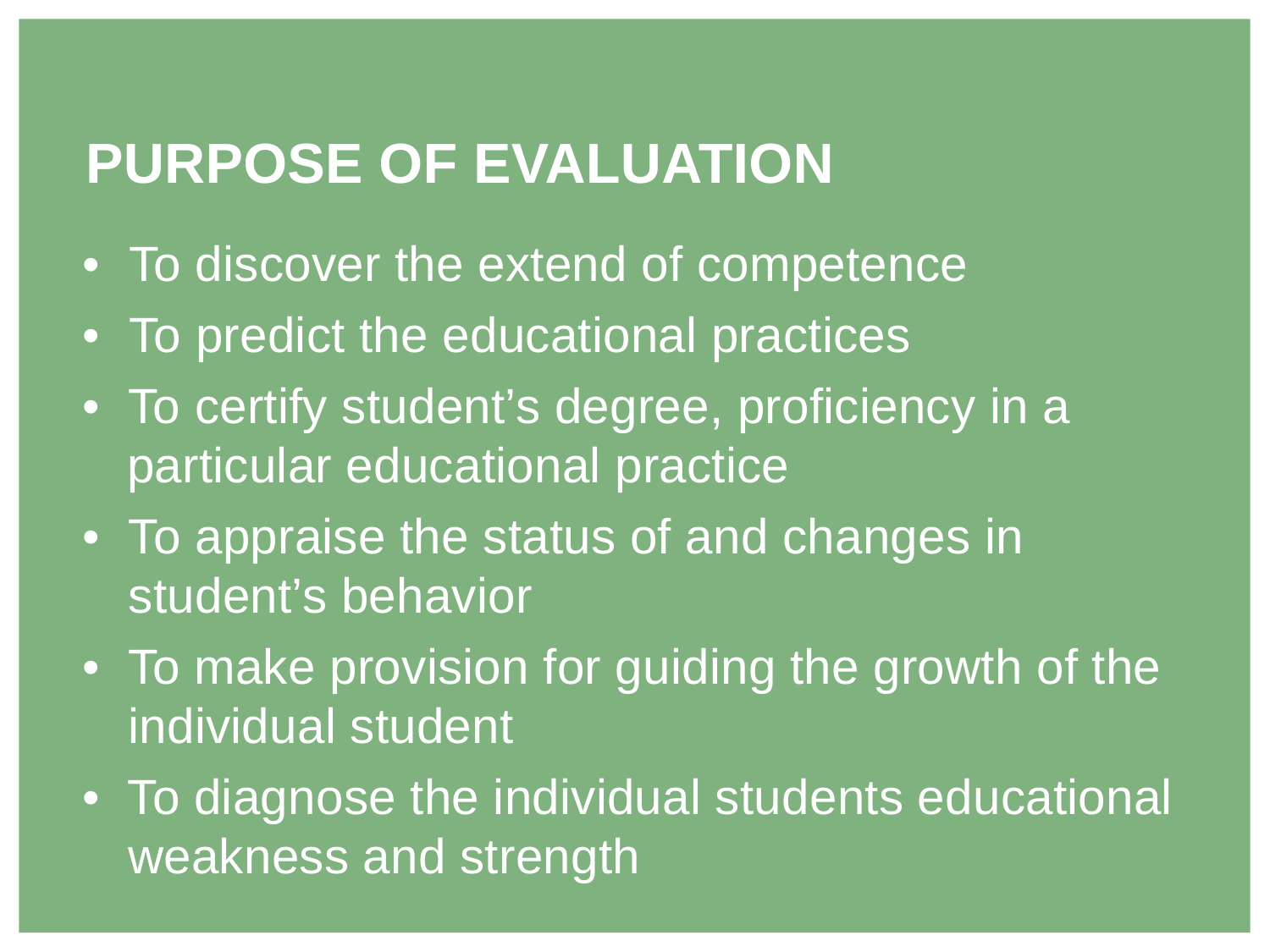

PURPOSE OF EVALUATION
•
To discover the extend of competence
•
To predict the educational practices
•
To certify student’s degree, proficiency in a
particular educational practice
•
To appraise the status of and changes in
student’s behavior
•
To make provision for guiding the growth of the
individual student
•
To diagnose the individual students educational
weakness and strength